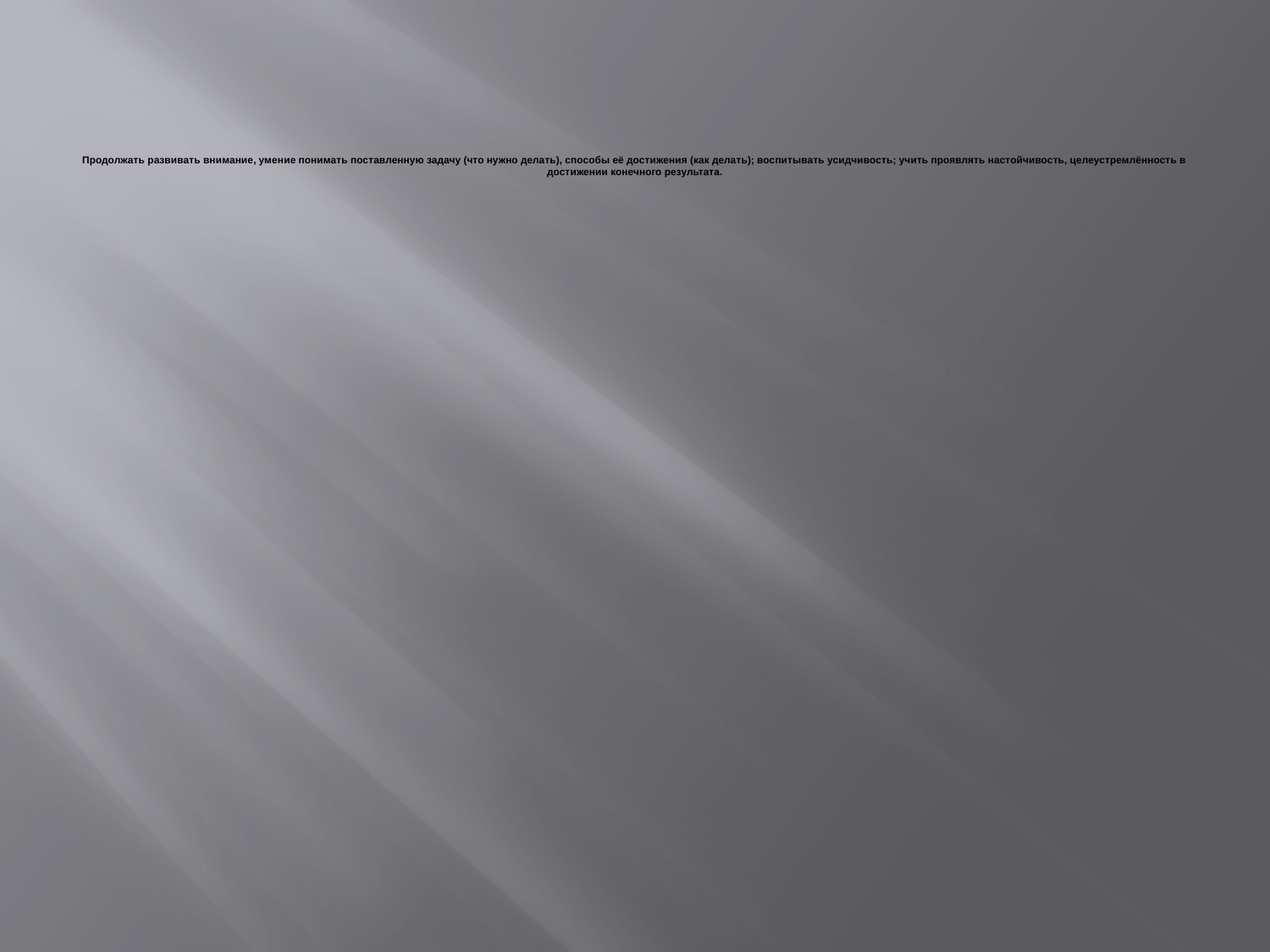

# Продолжать развивать внимание, умение понимать поставленную задачу (что нужно делать), способы её достижения (как делать); воспитывать усидчивость; учить проявлять настойчивость, целеустремлённость в достижении конечного результата.